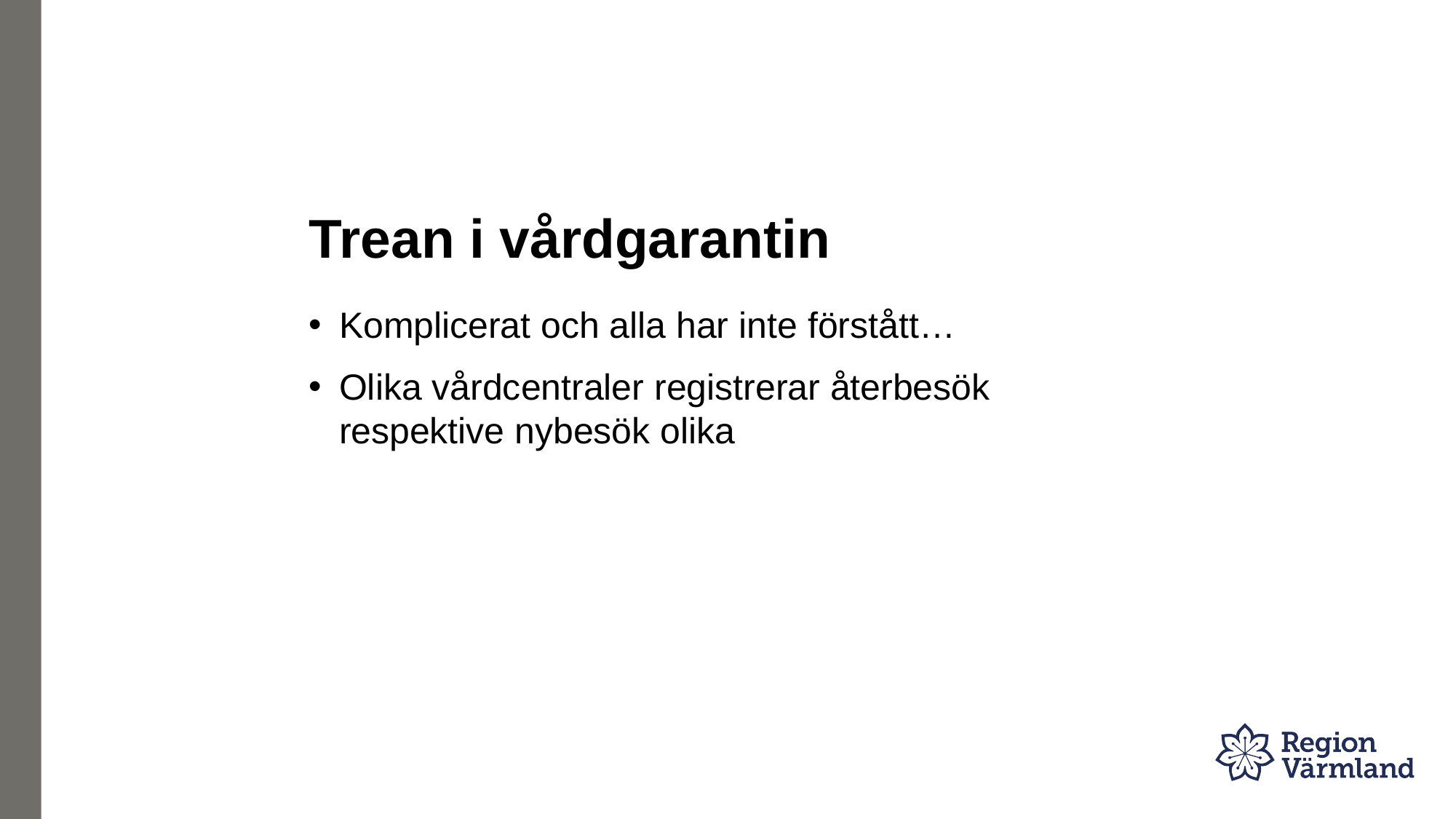

# Trean i vårdgarantin
Komplicerat och alla har inte förstått…
Olika vårdcentraler registrerar återbesök respektive nybesök olika